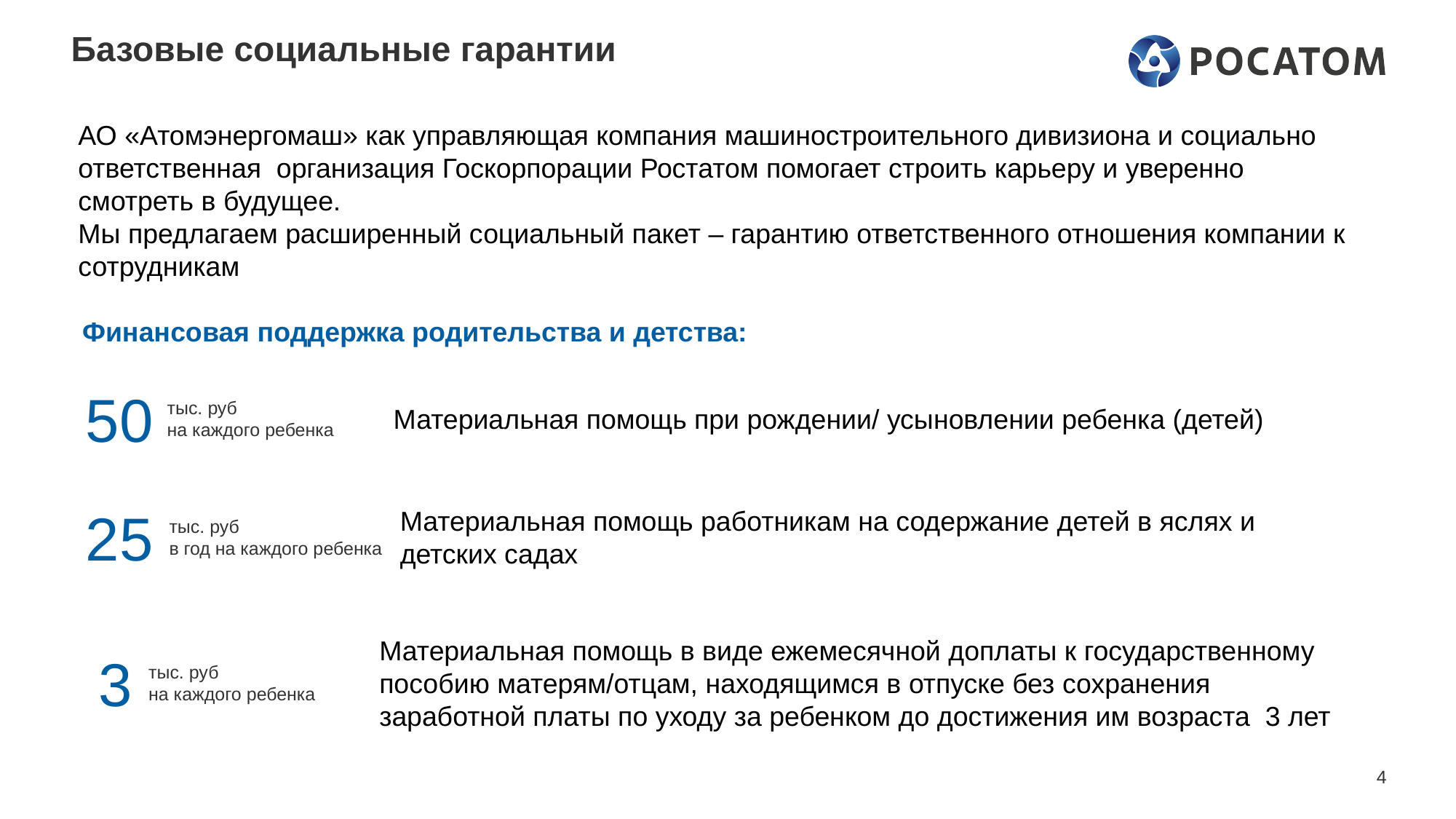

# Базовые социальные гарантии
АО «Атомэнергомаш» как управляющая компания машиностроительного дивизиона и социально ответственная  организация Госкорпорации Ростатом помогает строить карьеру и уверенно смотреть в будущее.
Мы предлагаем расширенный социальный пакет – гарантию ответственного отношения компании к сотрудникам
Финансовая поддержка родительства и детства:
50
тыс. руб
на каждого ребенка
Материальная помощь при рождении/ усыновлении ребенка (детей)
25
Материальная помощь работникам на содержание детей в яслях и детских садах
тыс. руб
в год на каждого ребенка
Материальная помощь в виде ежемесячной доплаты к государственному пособию матерям/отцам, находящимся в отпуске без сохранения заработной платы по уходу за ребенком до достижения им возраста  3 лет
3
тыс. руб
на каждого ребенка